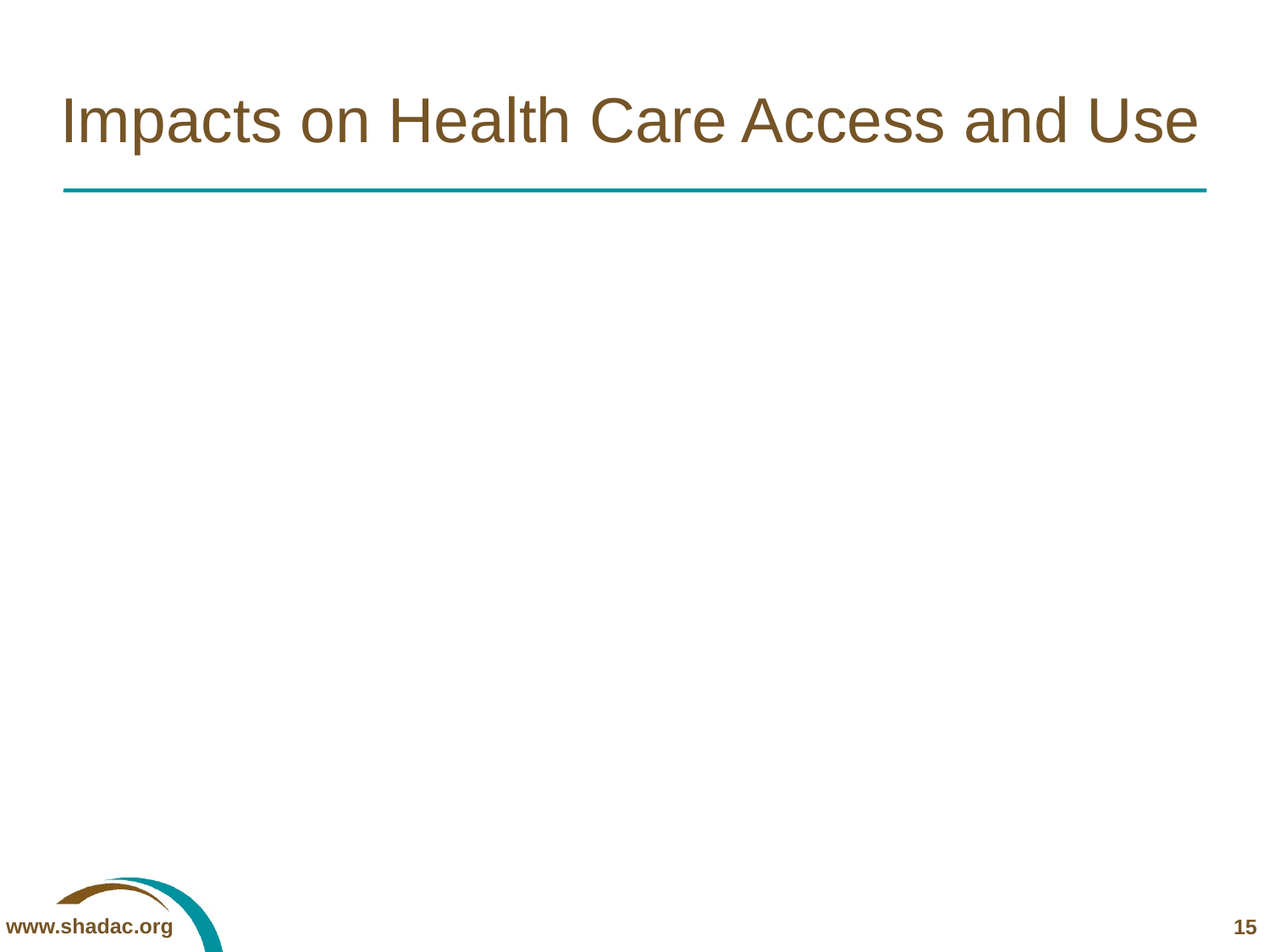

# Impacts on Health Care Access and Use

15